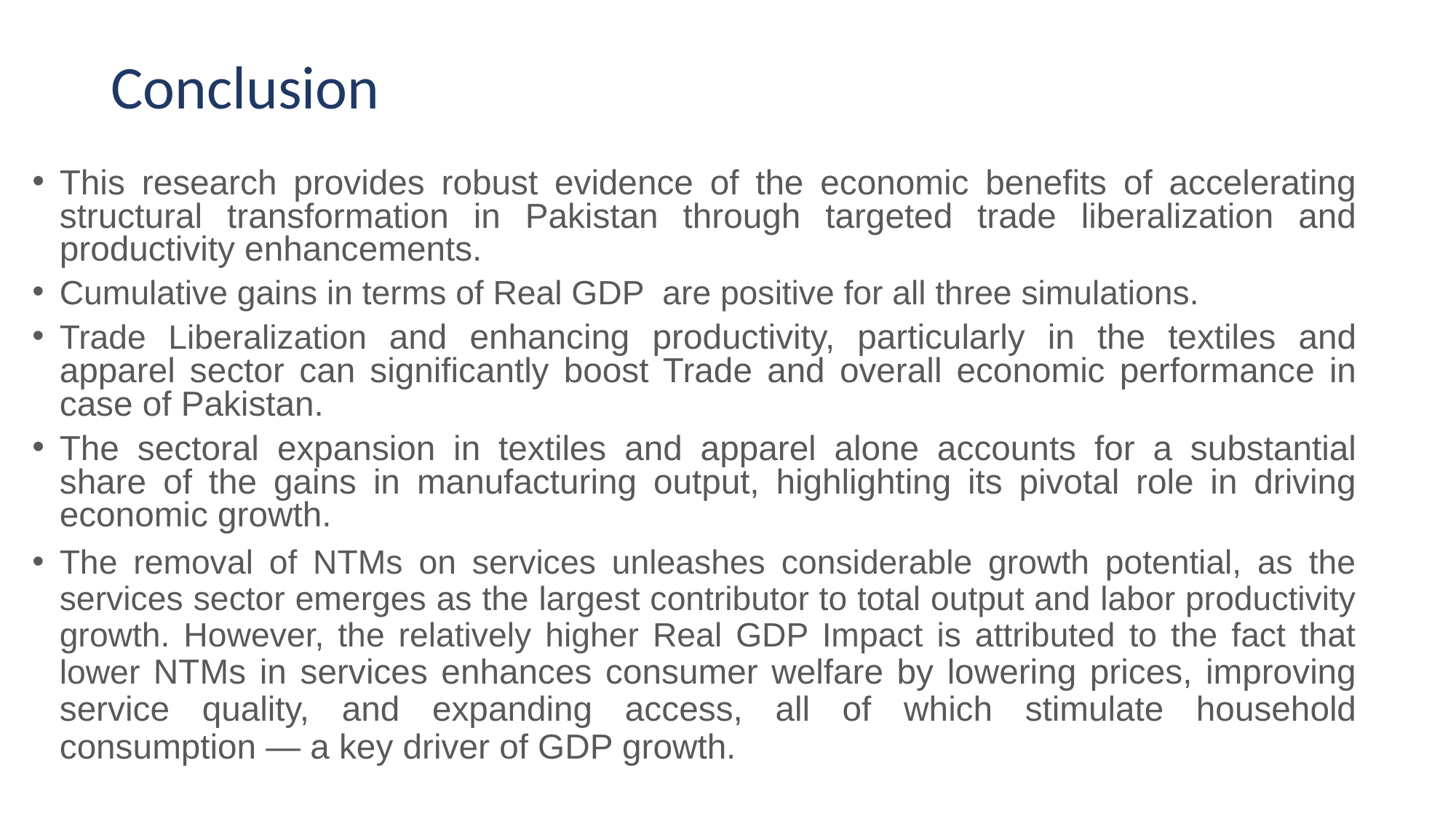

# Conclusion
This research provides robust evidence of the economic benefits of accelerating structural transformation in Pakistan through targeted trade liberalization and productivity enhancements.
Cumulative gains in terms of Real GDP  are positive for all three simulations.
Trade Liberalization and enhancing productivity, particularly in the textiles and apparel sector can significantly boost Trade and overall economic performance in case of Pakistan.
The sectoral expansion in textiles and apparel alone accounts for a substantial share of the gains in manufacturing output, highlighting its pivotal role in driving economic growth.
The removal of NTMs on services unleashes considerable growth potential, as the services sector emerges as the largest contributor to total output and labor productivity growth. However, the relatively higher Real GDP Impact is attributed to the fact that lower NTMs in services enhances consumer welfare by lowering prices, improving service quality, and expanding access, all of which stimulate household consumption — a key driver of GDP growth.